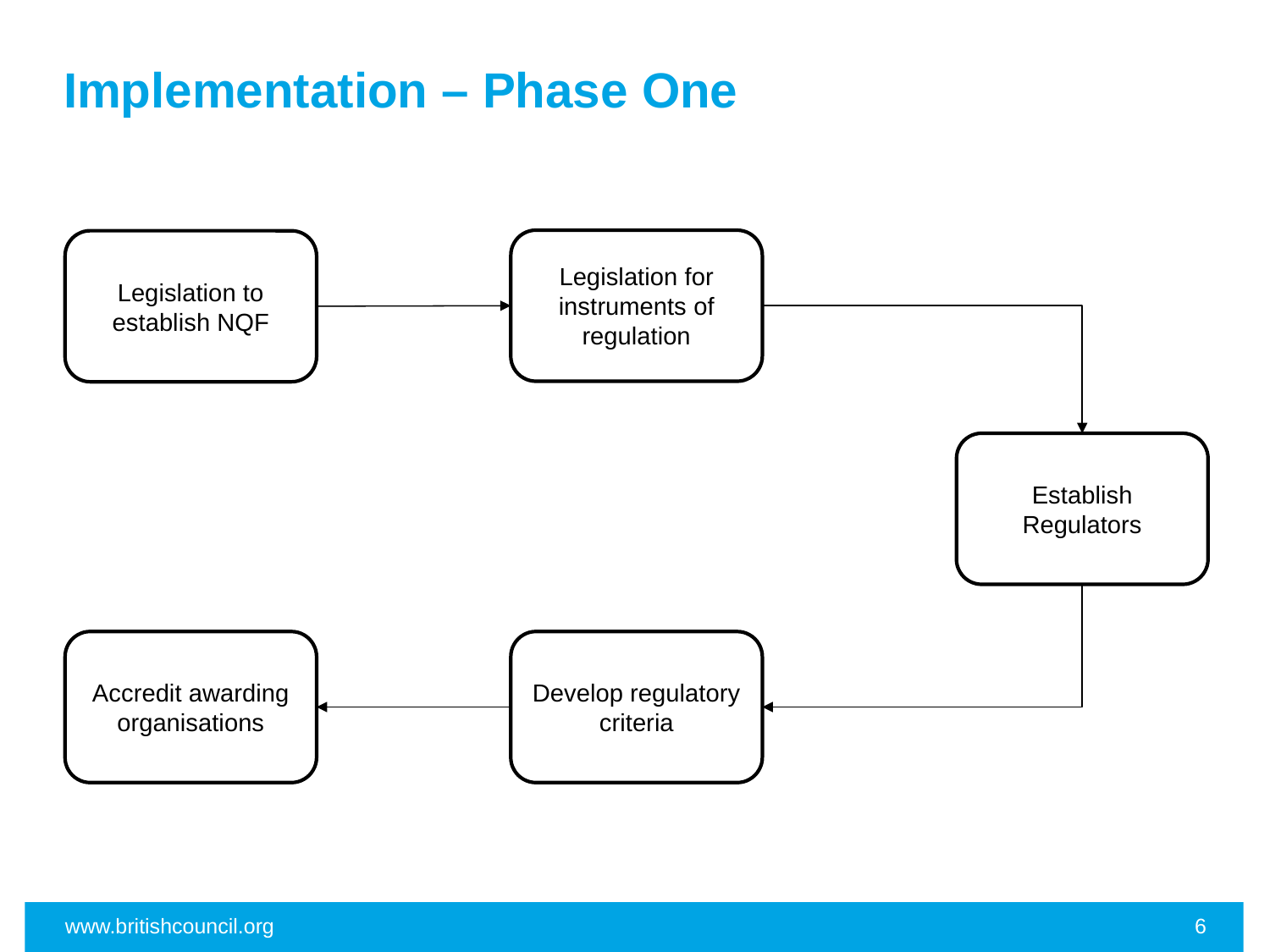

# Implementation – Phase One
Legislation for instruments of regulation
Legislation to establish NQF
Establish Regulators
Develop regulatory criteria
Accredit awarding organisations
www.britishcouncil.org
6